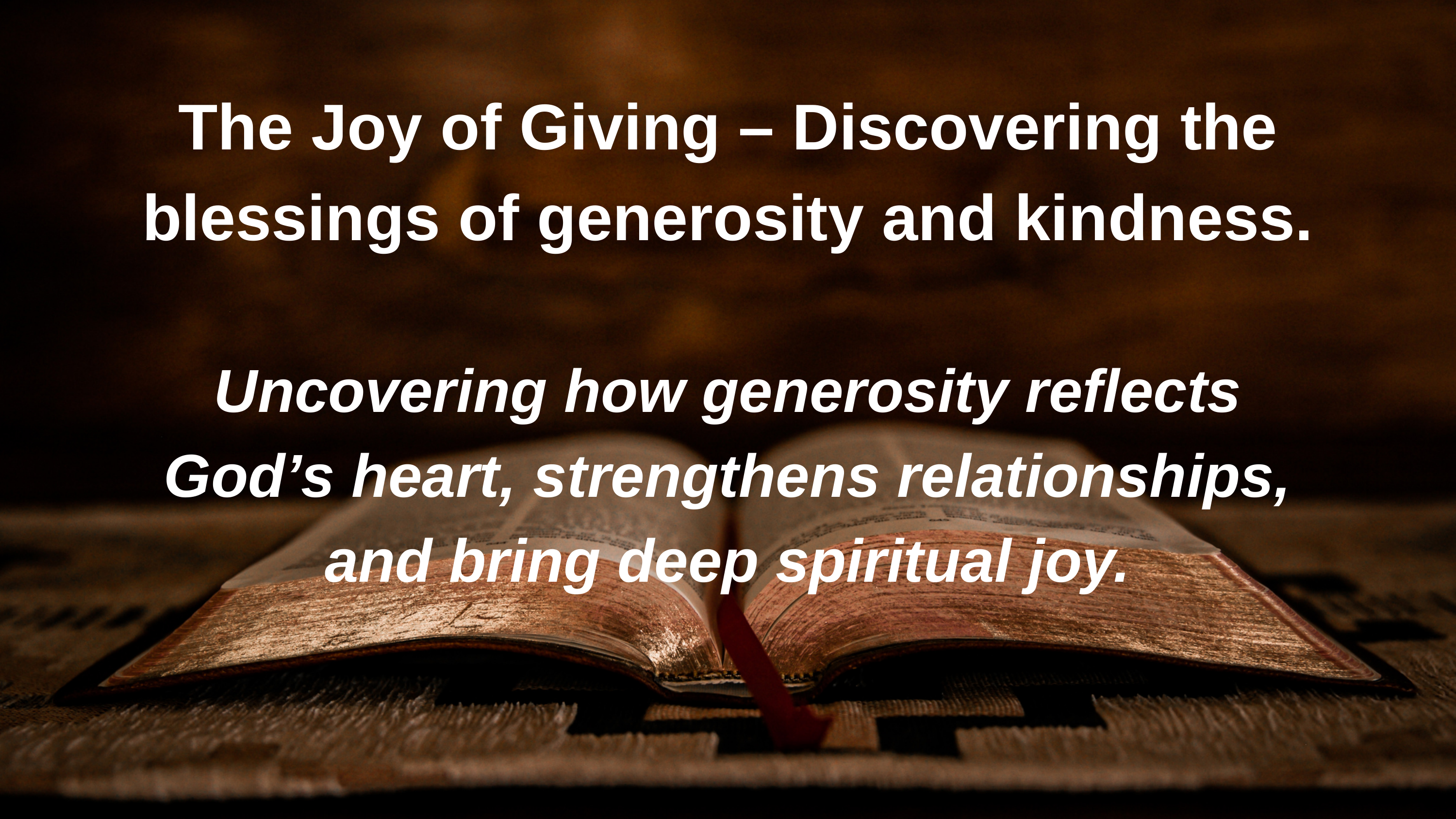

The Joy of Giving – Discovering the blessings of generosity and kindness.
Uncovering how generosity reflects God’s heart, strengthens relationships, and bring deep spiritual joy.